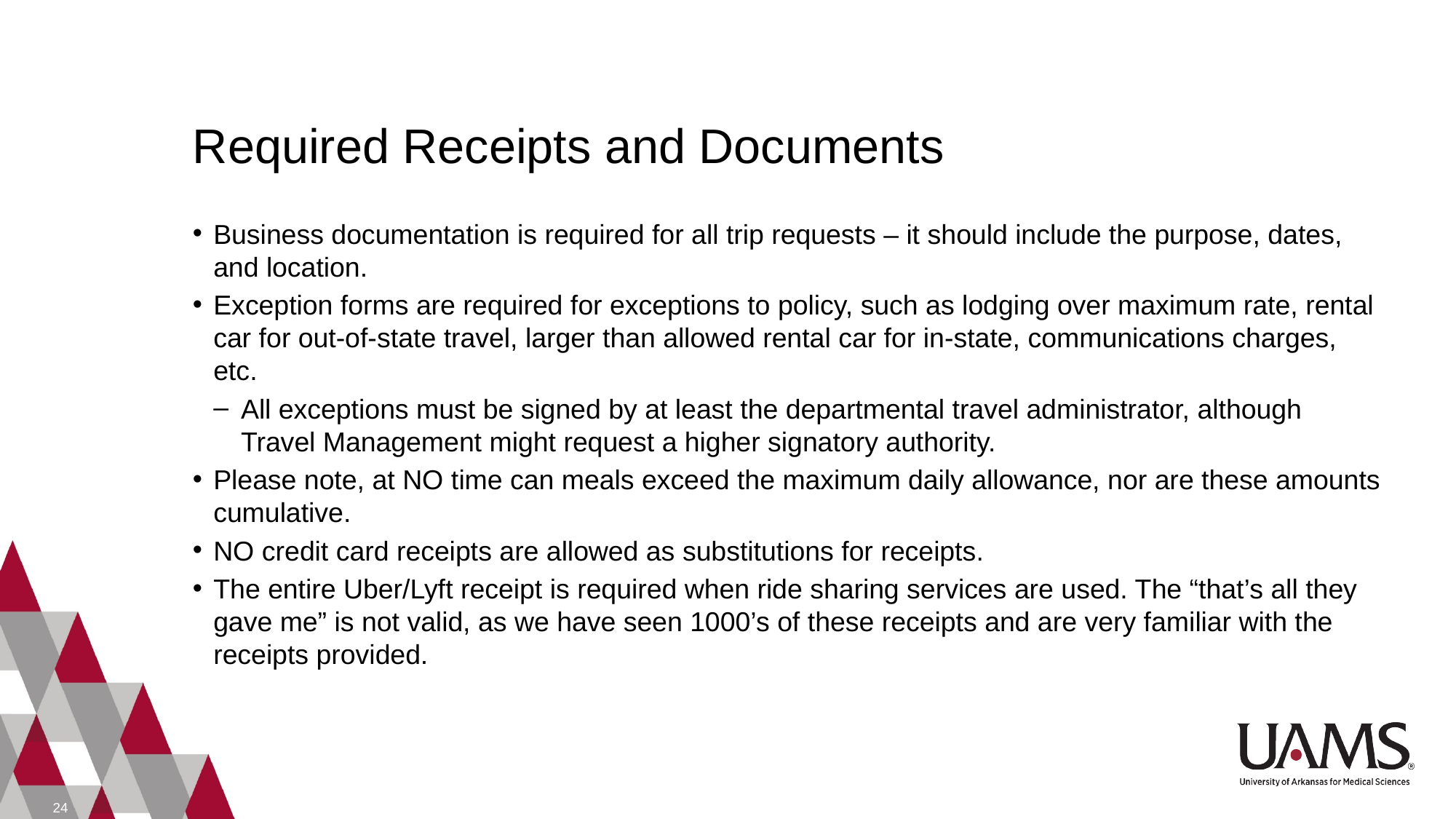

# Required Receipts and Documents
Business documentation is required for all trip requests – it should include the purpose, dates, and location.
Exception forms are required for exceptions to policy, such as lodging over maximum rate, rental car for out-of-state travel, larger than allowed rental car for in-state, communications charges, etc.
All exceptions must be signed by at least the departmental travel administrator, although Travel Management might request a higher signatory authority.
Please note, at NO time can meals exceed the maximum daily allowance, nor are these amounts cumulative.
NO credit card receipts are allowed as substitutions for receipts.
The entire Uber/Lyft receipt is required when ride sharing services are used. The “that’s all they gave me” is not valid, as we have seen 1000’s of these receipts and are very familiar with the receipts provided.